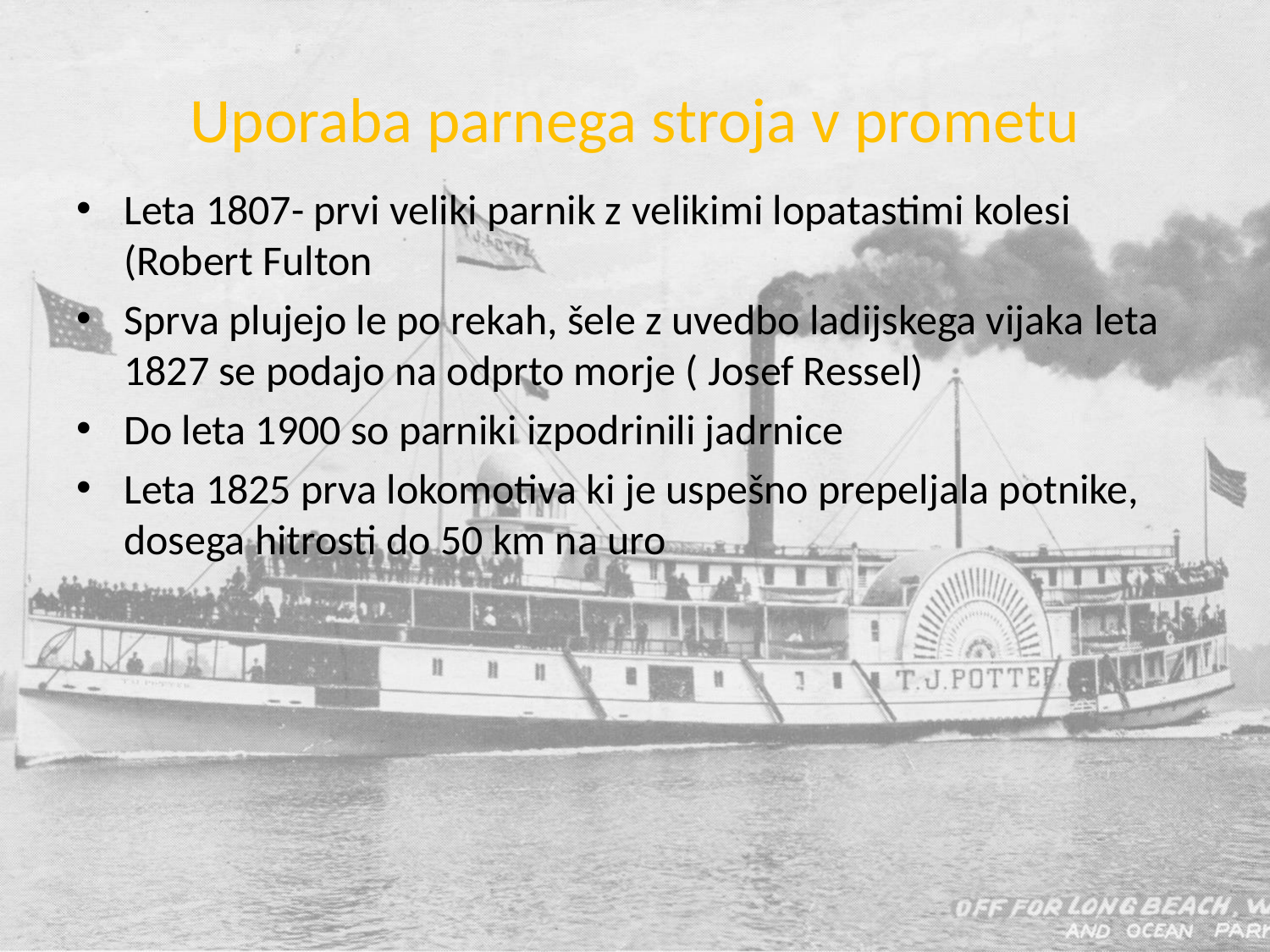

# Uporaba parnega stroja v prometu
Leta 1807- prvi veliki parnik z velikimi lopatastimi kolesi (Robert Fulton
Sprva plujejo le po rekah, šele z uvedbo ladijskega vijaka leta 1827 se podajo na odprto morje ( Josef Ressel)
Do leta 1900 so parniki izpodrinili jadrnice
Leta 1825 prva lokomotiva ki je uspešno prepeljala potnike, dosega hitrosti do 50 km na uro